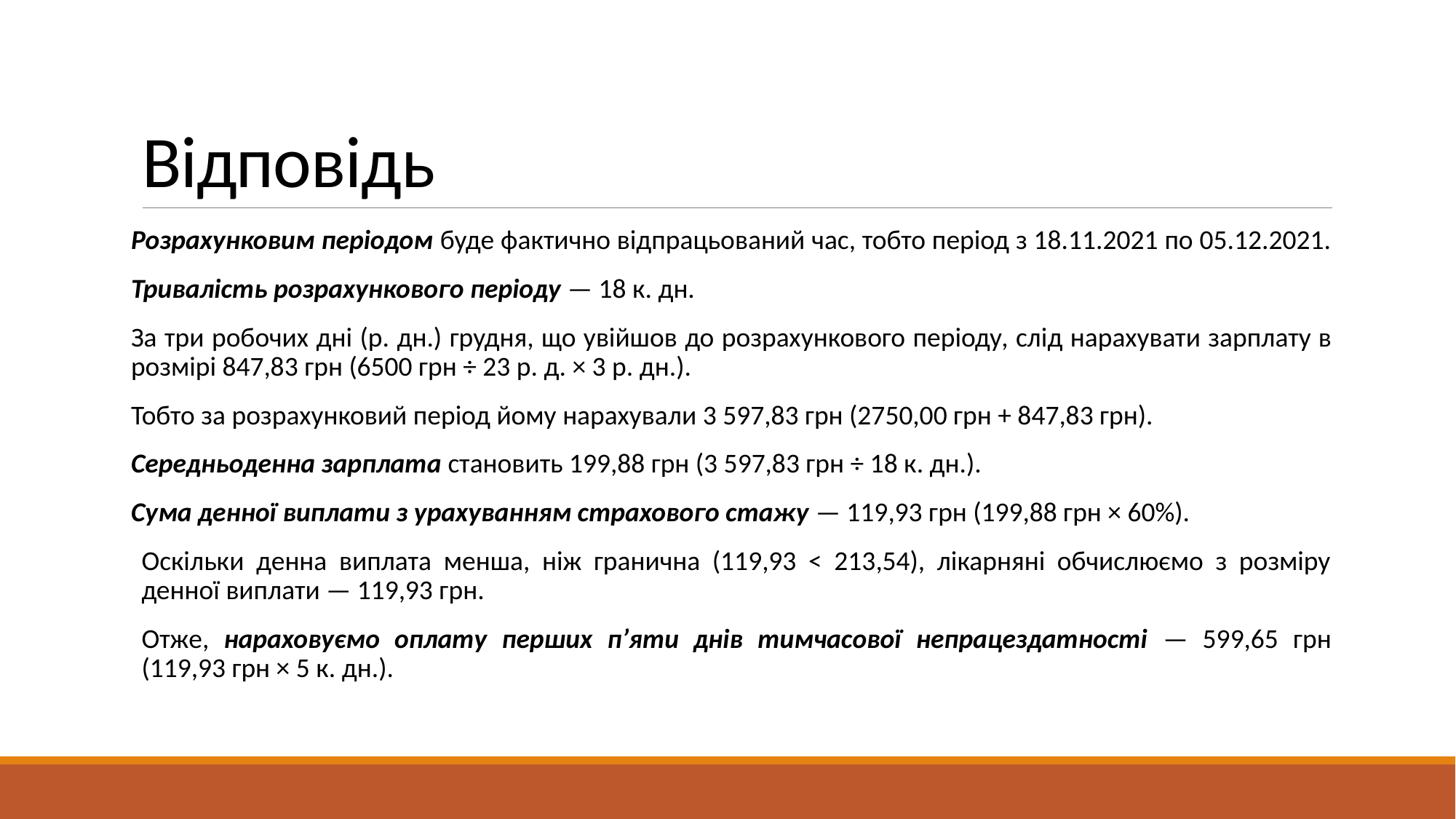

# Відповідь
Розрахунковим періодом буде фактично відпрацьований час, тобто період з 18.11.2021 по 05.12.2021.
Тривалість розрахункового періоду — 18 к. дн.
За три робочих дні (р. дн.) грудня, що увійшов до розрахункового періоду, слід нарахувати зарплату в розмірі 847,83 грн (6500 грн ÷ 23 р. д. × 3 р. дн.).
Тобто за розрахунковий період йому нарахували 3 597,83 грн (2750,00 грн + 847,83 грн).
Середньоденна зарплата становить 199,88 грн (3 597,83 грн ÷ 18 к. дн.).
Сума денної виплати з урахуванням страхового стажу — 119,93 грн (199,88 грн × 60%).
Оскільки денна виплата менша, ніж гранична (119,93 < 213,54), лікарняні обчислюємо з розміру денної виплати — 119,93 грн.
Отже, нараховуємо оплату перших п’яти днів тимчасової непрацездатності — 599,65 грн (119,93 грн × 5 к. дн.).